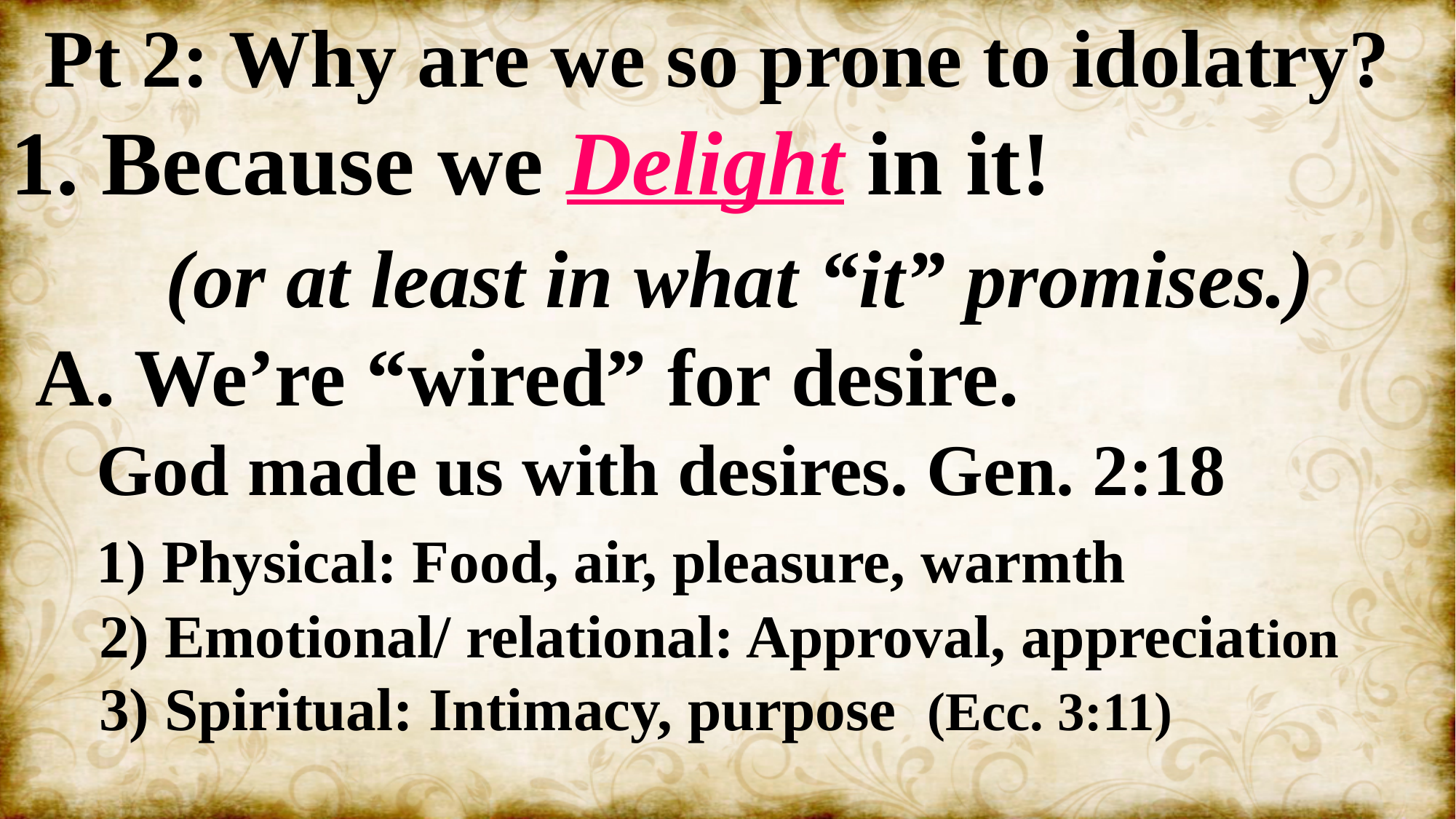

Pt 2: Why are we so prone to idolatry?
1. Because we Delight in it!
(or at least in what “it” promises.)
 A. We’re “wired” for desire.
    God made us with desires. Gen. 2:18
    1) Physical: Food, air, pleasure, warmth
     2) Emotional/ relational: Approval, appreciation
     3) Spiritual: Intimacy, purpose  (Ecc. 3:11)